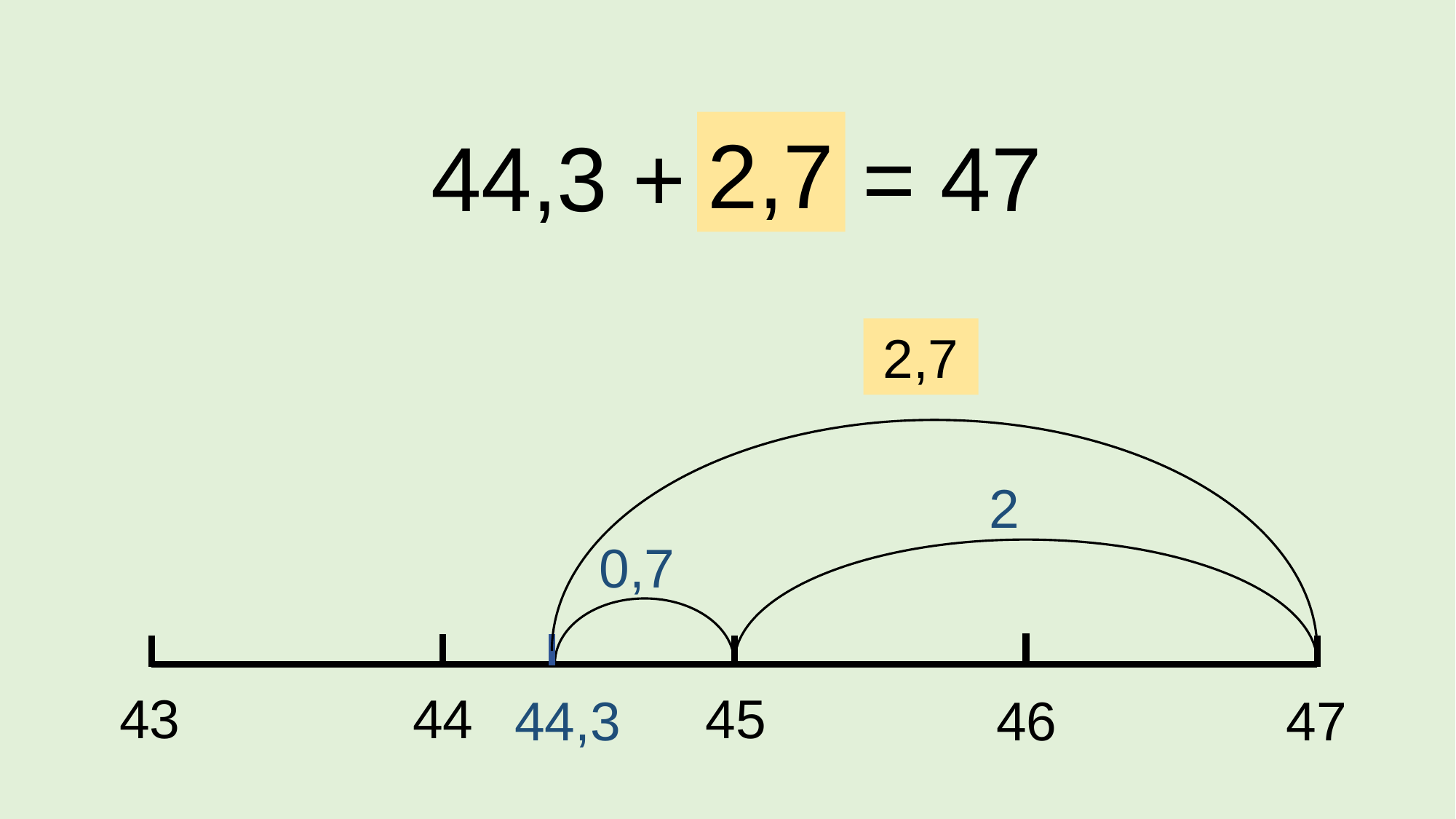

2,7
44,3 +   ?  = 47
2,7

2
0,7

43
44
45
44,3
46
47